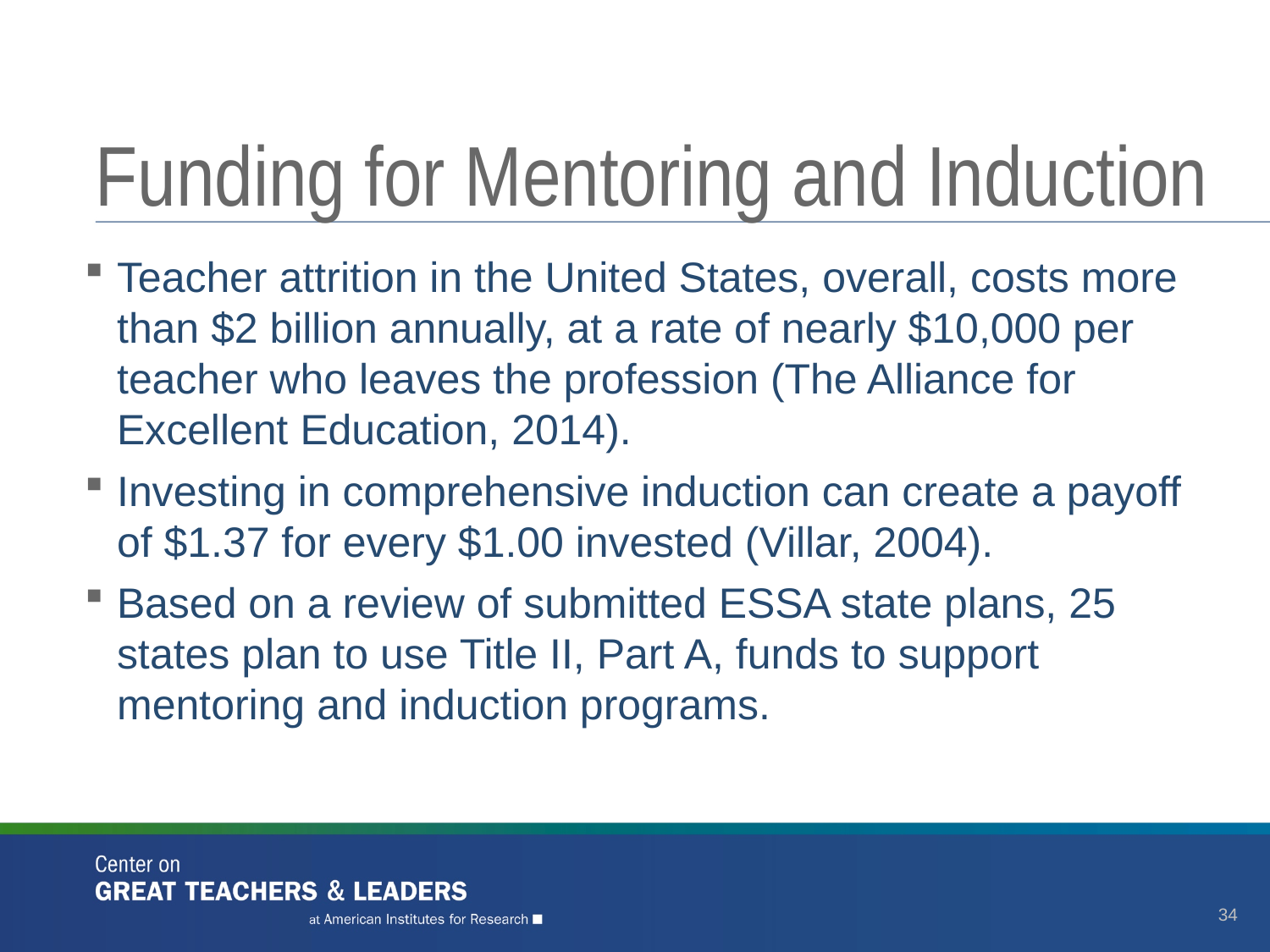

# Funding for Mentoring and Induction
Teacher attrition in the United States, overall, costs more than $2 billion annually, at a rate of nearly $10,000 per teacher who leaves the profession (The Alliance for Excellent Education, 2014).
Investing in comprehensive induction can create a payoff of $1.37 for every $1.00 invested (Villar, 2004).
Based on a review of submitted ESSA state plans, 25 states plan to use Title II, Part A, funds to support mentoring and induction programs.
34